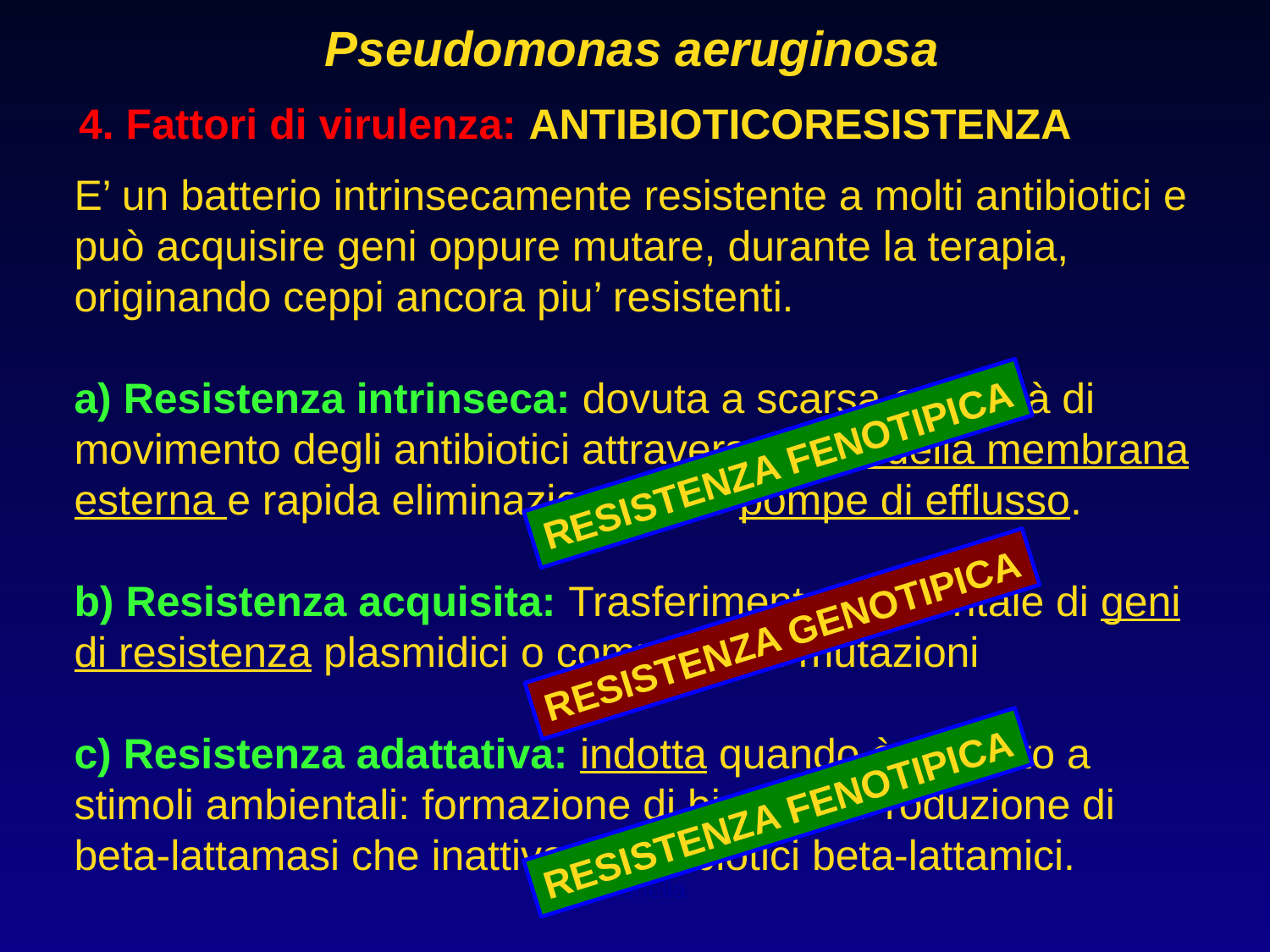

Pseudomonas aeruginosa
4. Fattori di virulenza: ANTIBIOTICORESISTENZA
E’ un batterio intrinsecamente resistente a molti antibiotici e può acquisire geni oppure mutare, durante la terapia, originando ceppi ancora piu’ resistenti.

a) Resistenza intrinseca: dovuta a scarsa capacità di movimento degli antibiotici attraverso i pori della membrana esterna e rapida eliminazione dalle pompe di efflusso.

b) Resistenza acquisita: Trasferimento orizzontale di geni di resistenza plasmidici o comparsa di mutazioni

c) Resistenza adattativa: indotta quando è esposto a stimoli ambientali: formazione di biofilm e Produzione di beta-lattamasi che inattivano antibiotici beta-lattamici.
RESISTENZA FENOTIPICA
RESISTENZA GENOTIPICA
RESISTENZA FENOTIPICA
Antonella